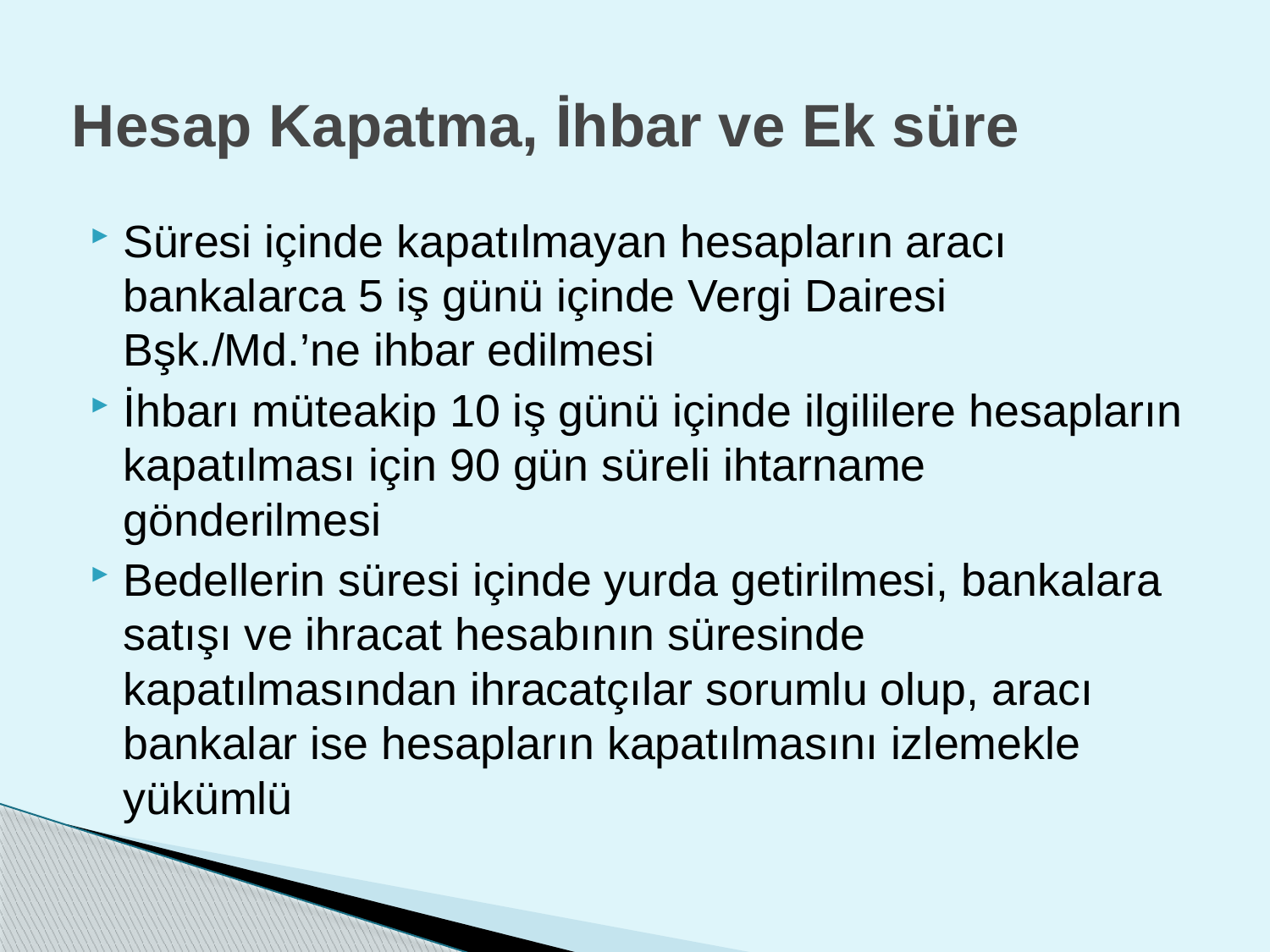

# Hesap Kapatma, İhbar ve Ek süre
Süresi içinde kapatılmayan hesapların aracı bankalarca 5 iş günü içinde Vergi Dairesi Bşk./Md.’ne ihbar edilmesi
İhbarı müteakip 10 iş günü içinde ilgililere hesapların kapatılması için 90 gün süreli ihtarname gönderilmesi
Bedellerin süresi içinde yurda getirilmesi, bankalara satışı ve ihracat hesabının süresinde kapatılmasından ihracatçılar sorumlu olup, aracı bankalar ise hesapların kapatılmasını izlemekle yükümlü